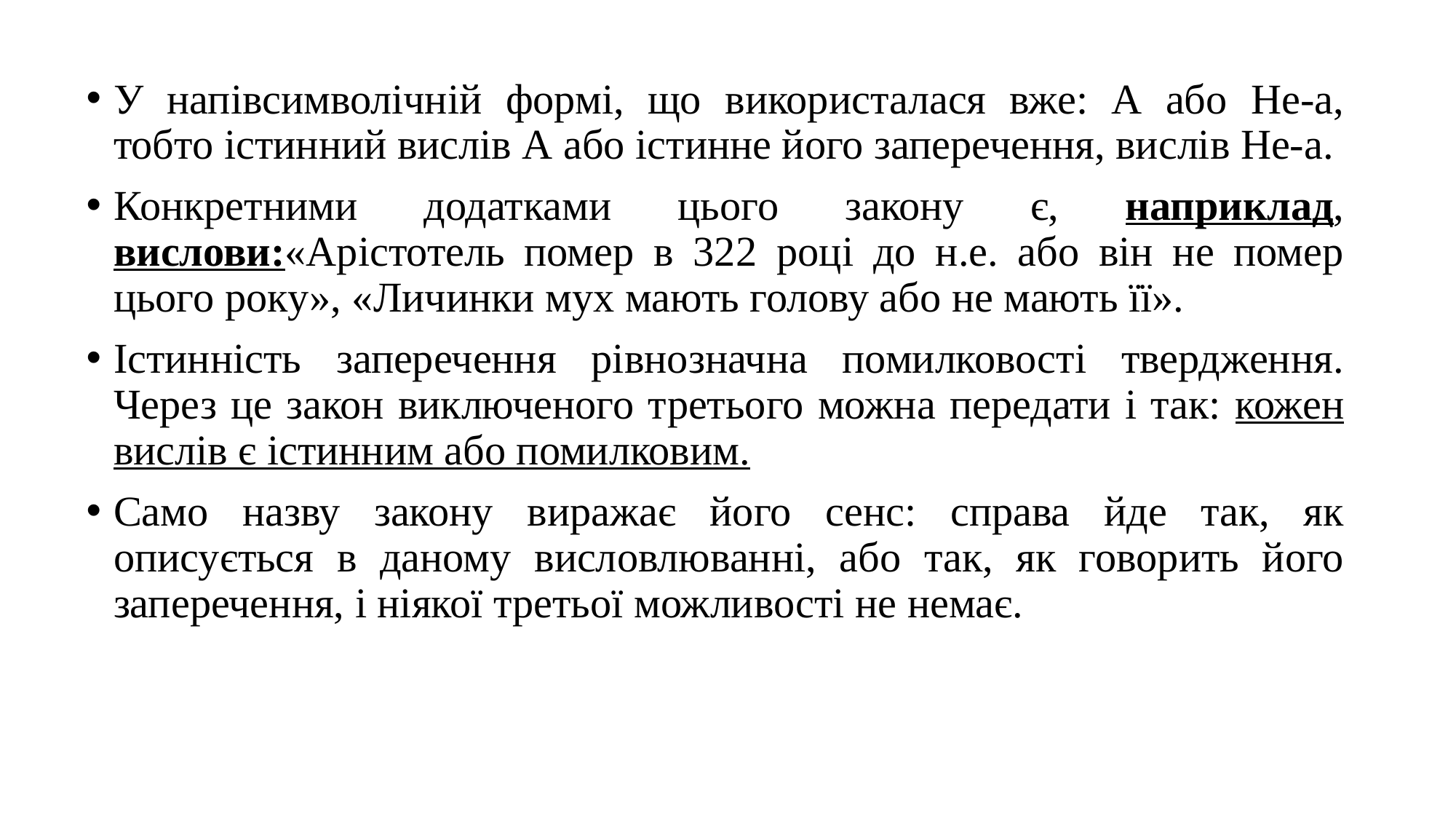

У напівсимволічній формі, що використалася вже: А або Не-а, тобто істинний вислів А або істинне його заперечення, вислів Не-а.
Конкретними додатками цього закону є, наприклад, вислови:«Арістотель помер в 322 році до н.е. або він не помер цього року», «Личинки мух мають голову або не мають її».
Істинність заперечення рівнозначна помилковості твердження. Через це закон виключеного третього можна передати і так: кожен вислів є істинним або помилковим.
Само назву закону виражає його сенс: справа йде так, як описується в даному висловлюванні, або так, як говорить його заперечення, і ніякої третьої можливості не немає.